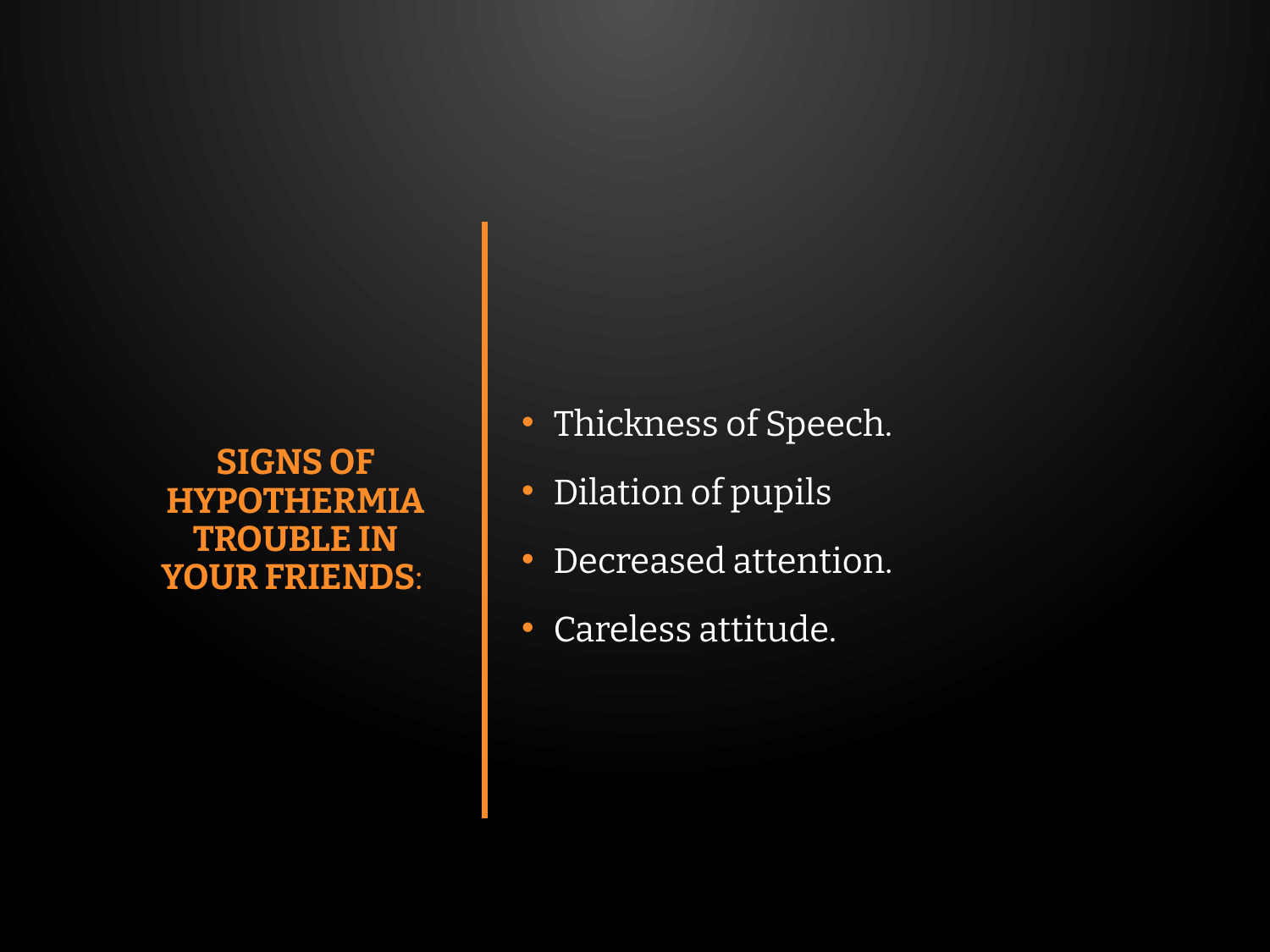

# Signs of Hypothermia trouble in your friends:
Thickness of Speech.
Dilation of pupils
Decreased attention.
Careless attitude.